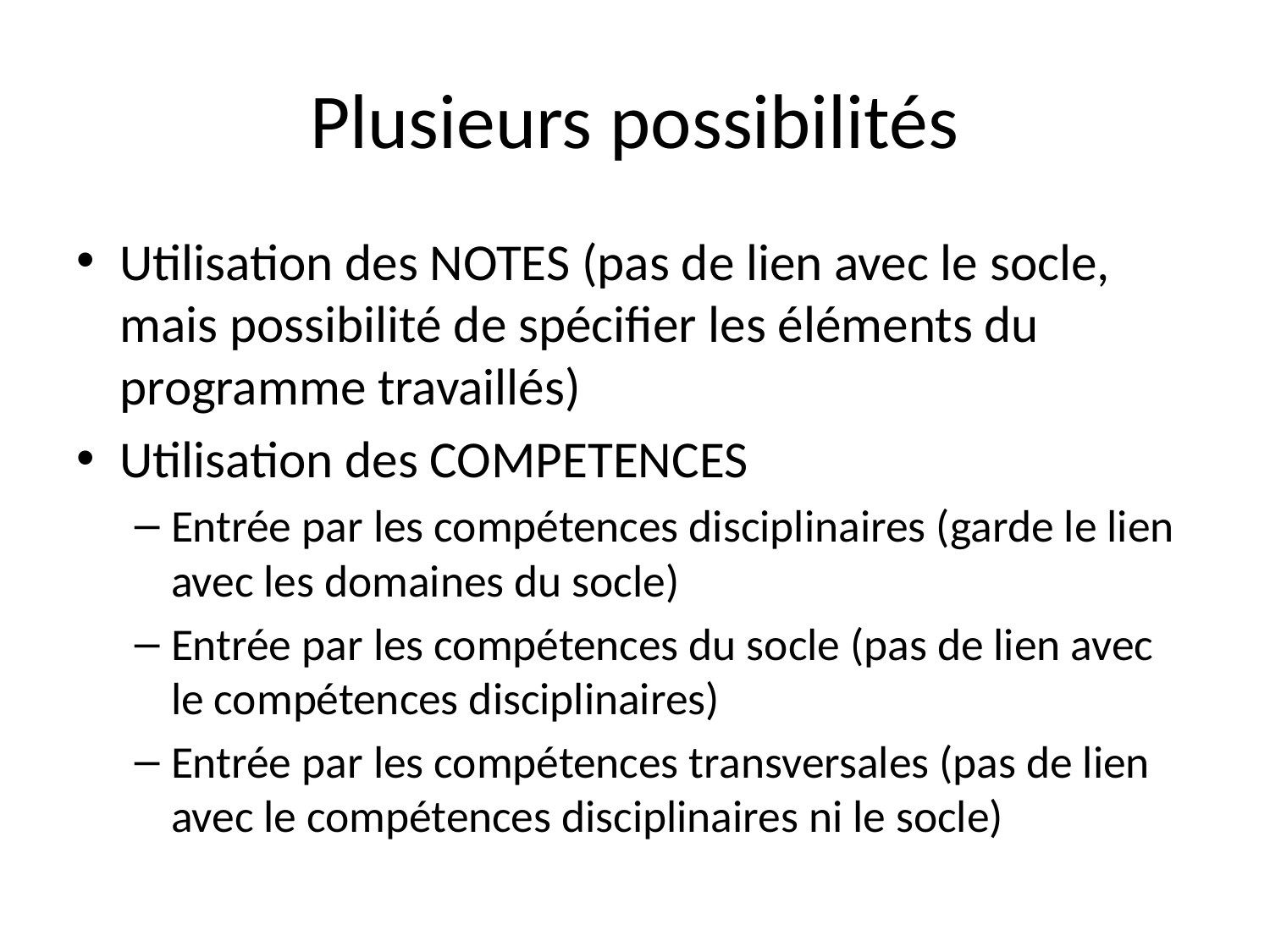

# Plusieurs possibilités
Utilisation des NOTES (pas de lien avec le socle, mais possibilité de spécifier les éléments du programme travaillés)
Utilisation des COMPETENCES
Entrée par les compétences disciplinaires (garde le lien avec les domaines du socle)
Entrée par les compétences du socle (pas de lien avec le compétences disciplinaires)
Entrée par les compétences transversales (pas de lien avec le compétences disciplinaires ni le socle)